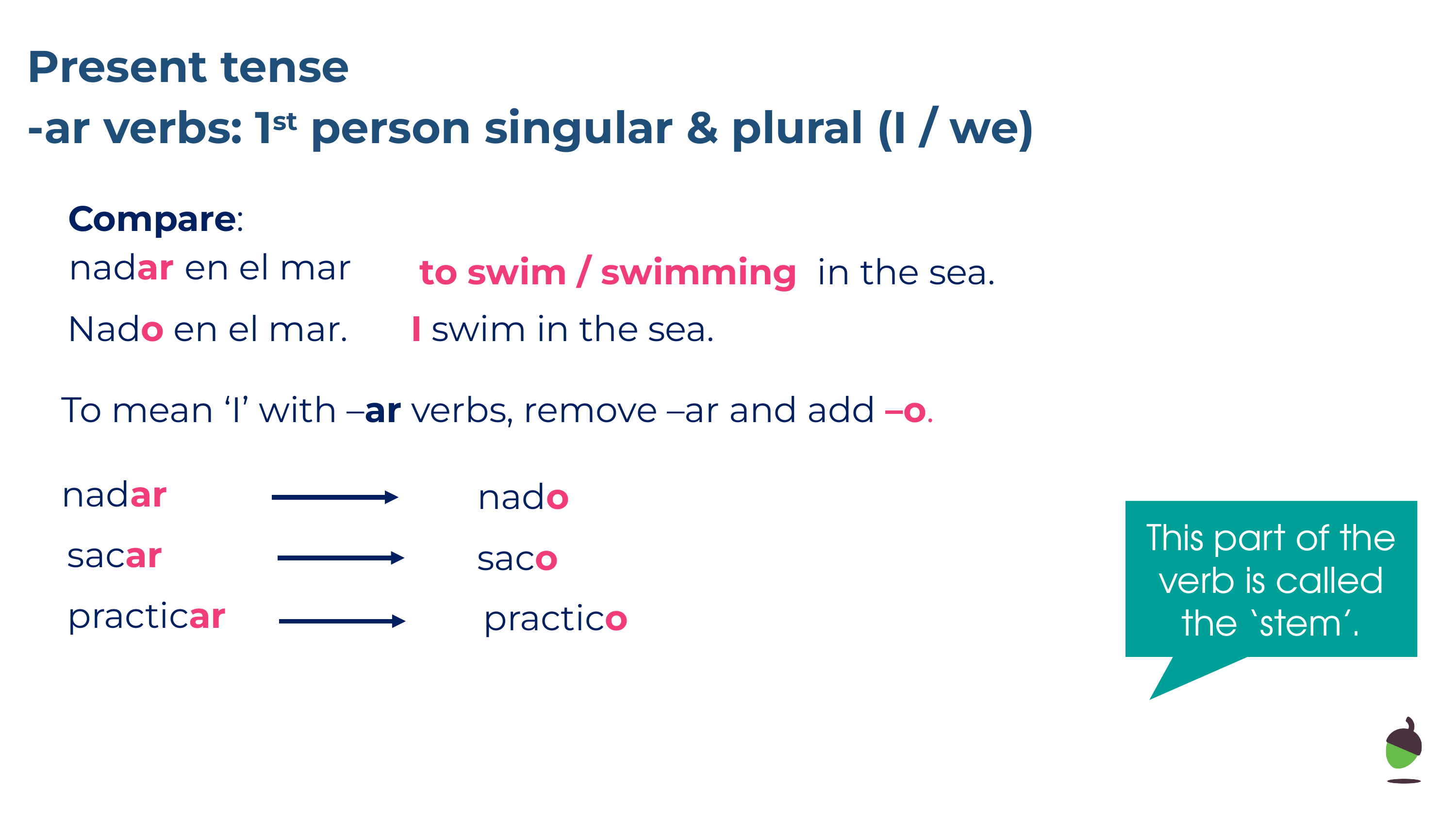

# Present tense
-ar verbs: 1st person singular & plural (I / we)

Compare:
nadar en el mar
to swim / swimming  in the sea.
Nado en el mar.
I swim in the sea.
To mean ‘I’ with –ar verbs, remove –ar and add –o.
nadar
nado
This part of the verb is called the ‘stem’.
sacar
saco
practicar
practico